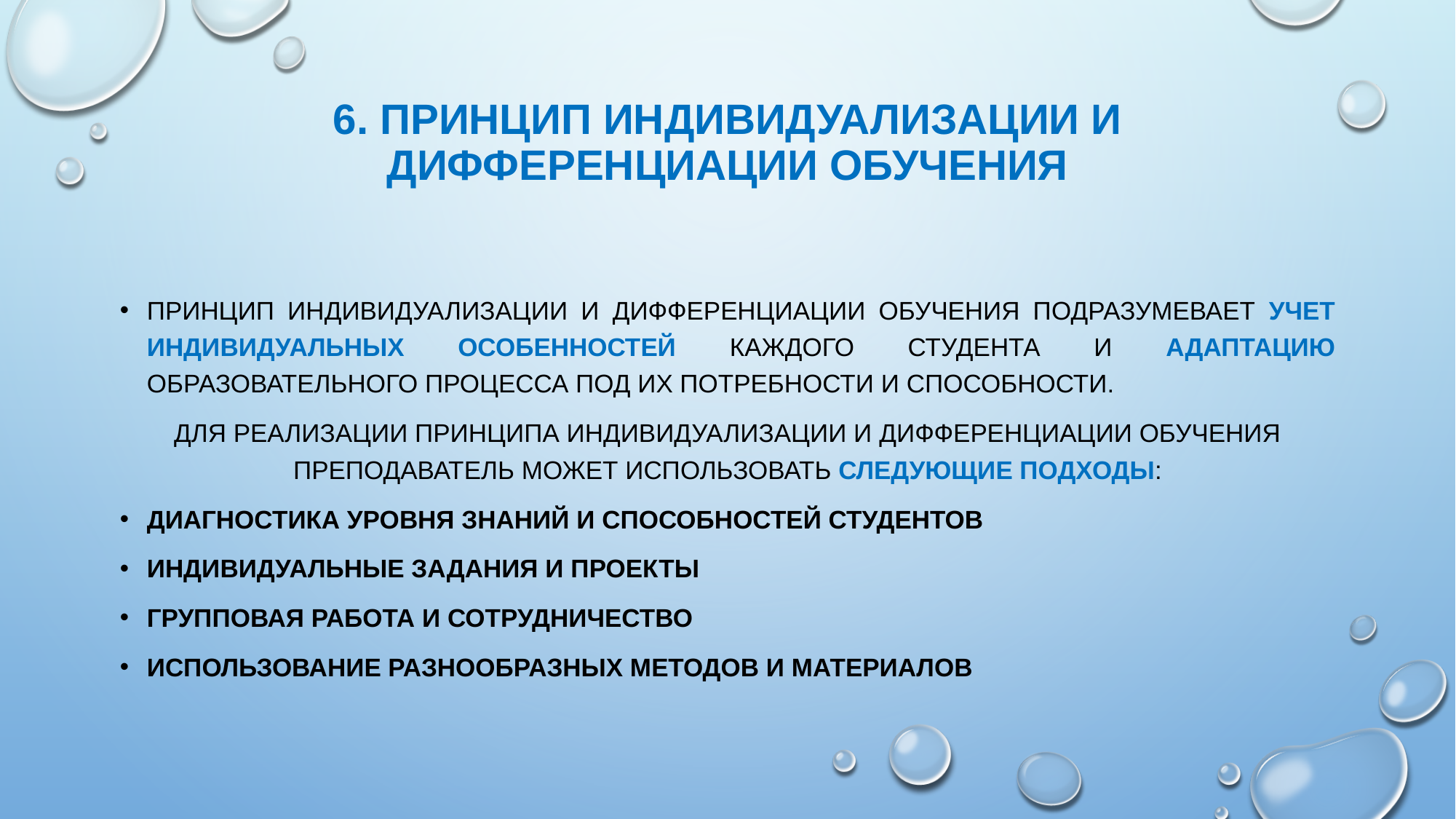

# 6. Принцип индивидуализации и дифференциации обучения
Принцип индивидуализации и дифференциации обучения подразумевает учет индивидуальных особенностей каждого студента и адаптацию образовательного процесса под их потребности и способности.
Для реализации принципа индивидуализации и дифференциации обучения преподаватель может использовать следующие подходы:
Диагностика уровня знаний и способностей студентов
Индивидуальные задания и проекты
Групповая работа и сотрудничество
Использование разнообразных методов и материалов